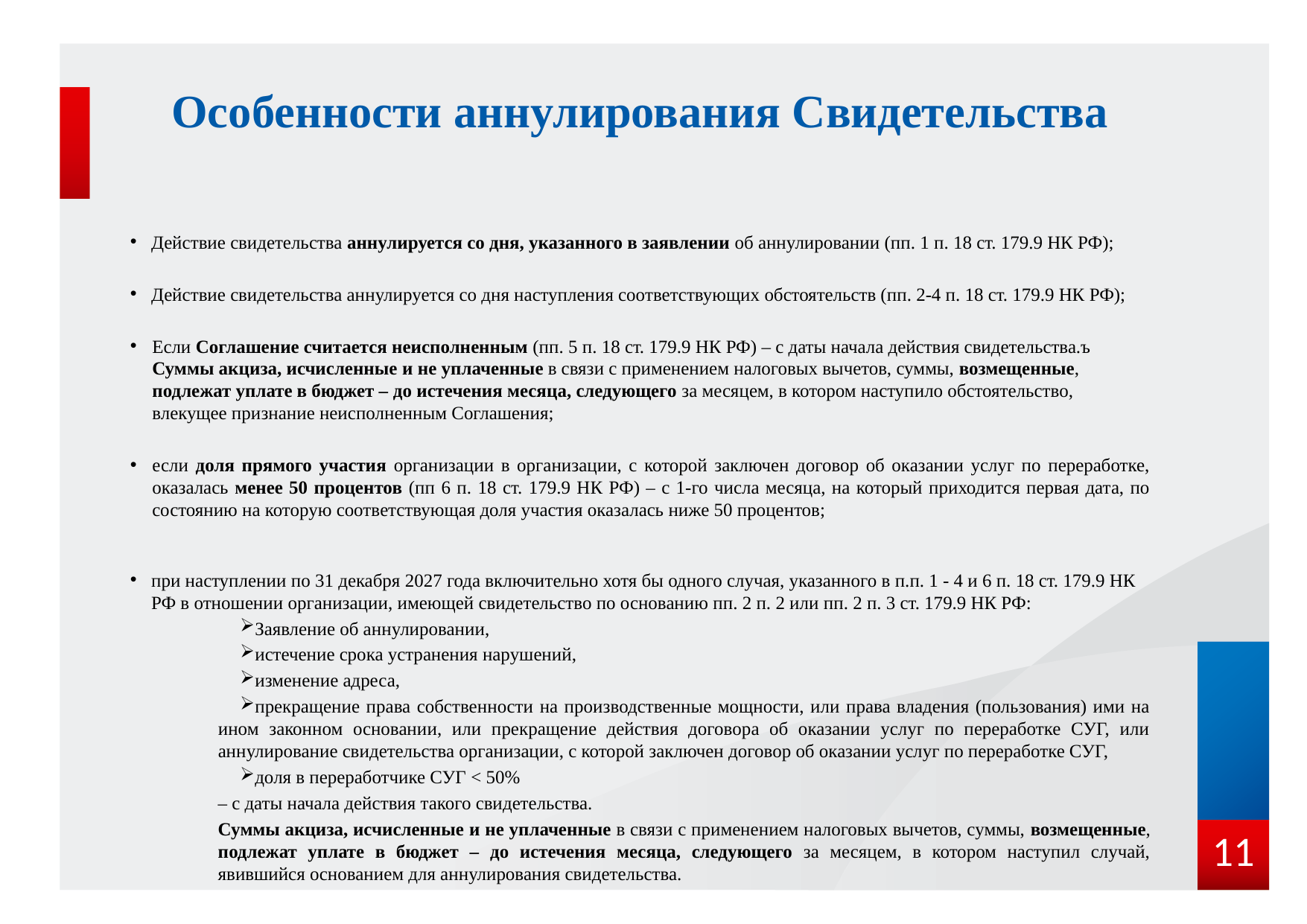

# Особенности аннулирования Свидетельства
Действие свидетельства аннулируется со дня, указанного в заявлении об аннулировании (пп. 1 п. 18 ст. 179.9 НК РФ);

Действие свидетельства аннулируется со дня наступления соответствующих обстоятельств (пп. 2-4 п. 18 ст. 179.9 НК РФ);

Если Соглашение считается неисполненным (пп. 5 п. 18 ст. 179.9 НК РФ) – с даты начала действия свидетельства.ъ Суммы акциза, исчисленные и не уплаченные в связи с применением налоговых вычетов, суммы, возмещенные, подлежат уплате в бюджет – до истечения месяца, следующего за месяцем, в котором наступило обстоятельство, влекущее признание неисполненным Соглашения;

если доля прямого участия организации в организации, с которой заключен договор об оказании услуг по переработке, оказалась менее 50 процентов (пп 6 п. 18 ст. 179.9 НК РФ) – с 1-го числа месяца, на который приходится первая дата, по состоянию на которую соответствующая доля участия оказалась ниже 50 процентов;

при наступлении по 31 декабря 2027 года включительно хотя бы одного случая, указанного в п.п. 1 - 4 и 6 п. 18 ст. 179.9 НК РФ в отношении организации, имеющей свидетельство по основанию пп. 2 п. 2 или пп. 2 п. 3 ст. 179.9 НК РФ:
Заявление об аннулировании,
истечение срока устранения нарушений,
изменение адреса,
прекращение права собственности на производственные мощности, или права владения (пользования) ими на ином законном основании, или прекращение действия договора об оказании услуг по переработке СУГ, или аннулирование свидетельства организации, с которой заключен договор об оказании услуг по переработке СУГ,
доля в переработчике СУГ < 50%
– с даты начала действия такого свидетельства.
Суммы акциза, исчисленные и не уплаченные в связи с применением налоговых вычетов, суммы, возмещенные, подлежат уплате в бюджет – до истечения месяца, следующего за месяцем, в котором наступил случай, явившийся основанием для аннулирования свидетельства.

11